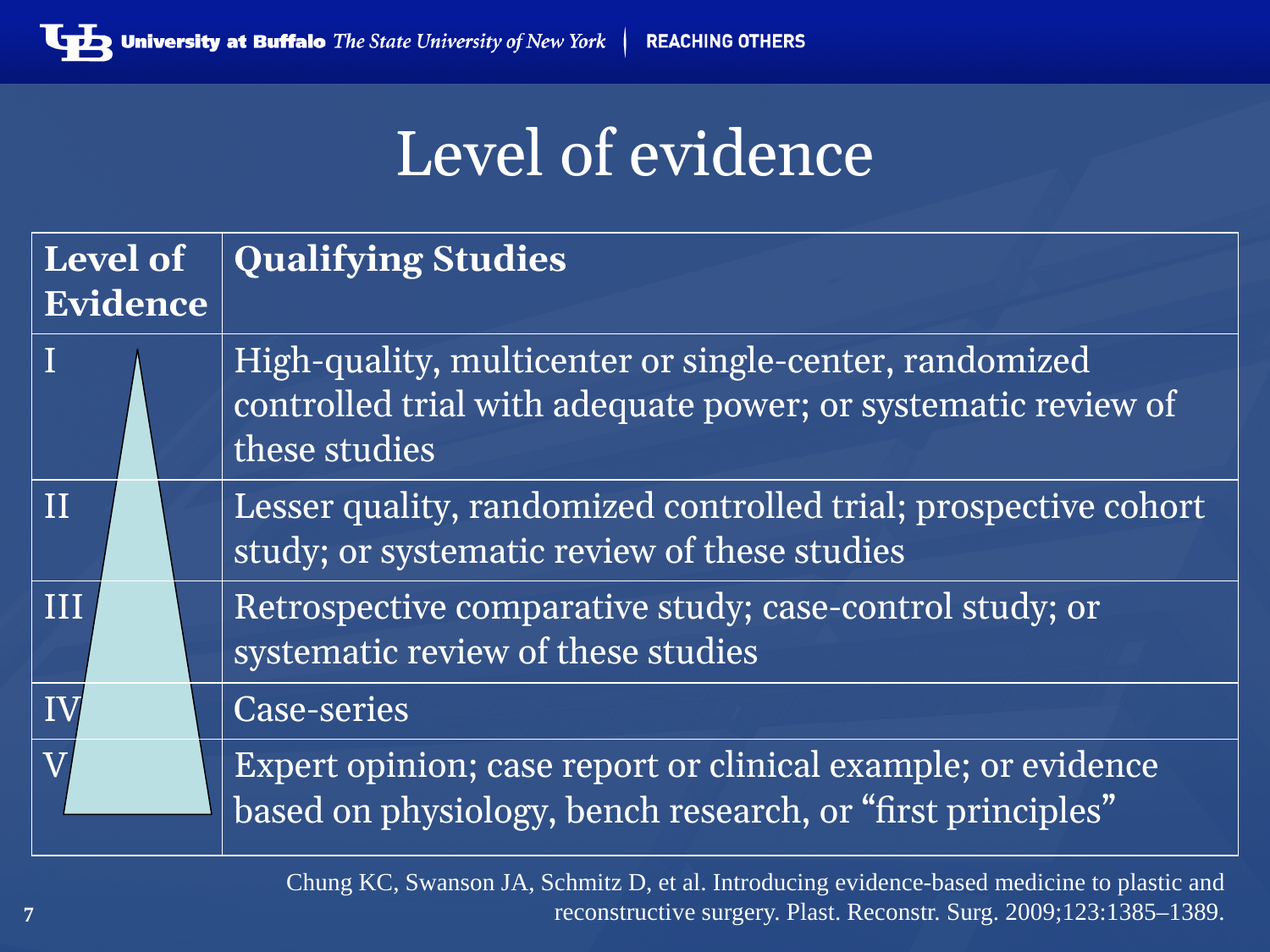

# Level of evidence
| Level of Evidence | Qualifying Studies |
| --- | --- |
| I | High-quality, multicenter or single-center, randomized controlled trial with adequate power; or systematic review of these studies |
| II | Lesser quality, randomized controlled trial; prospective cohort study; or systematic review of these studies |
| III | Retrospective comparative study; case-control study; or systematic review of these studies |
| IV | Case-series |
| V | Expert opinion; case report or clinical example; or evidence based on physiology, bench research, or “first principles” |

Chung KC, Swanson JA, Schmitz D, et al. Introducing evidence-based medicine to plastic and reconstructive surgery. Plast. Reconstr. Surg. 2009;123:1385–1389.
7